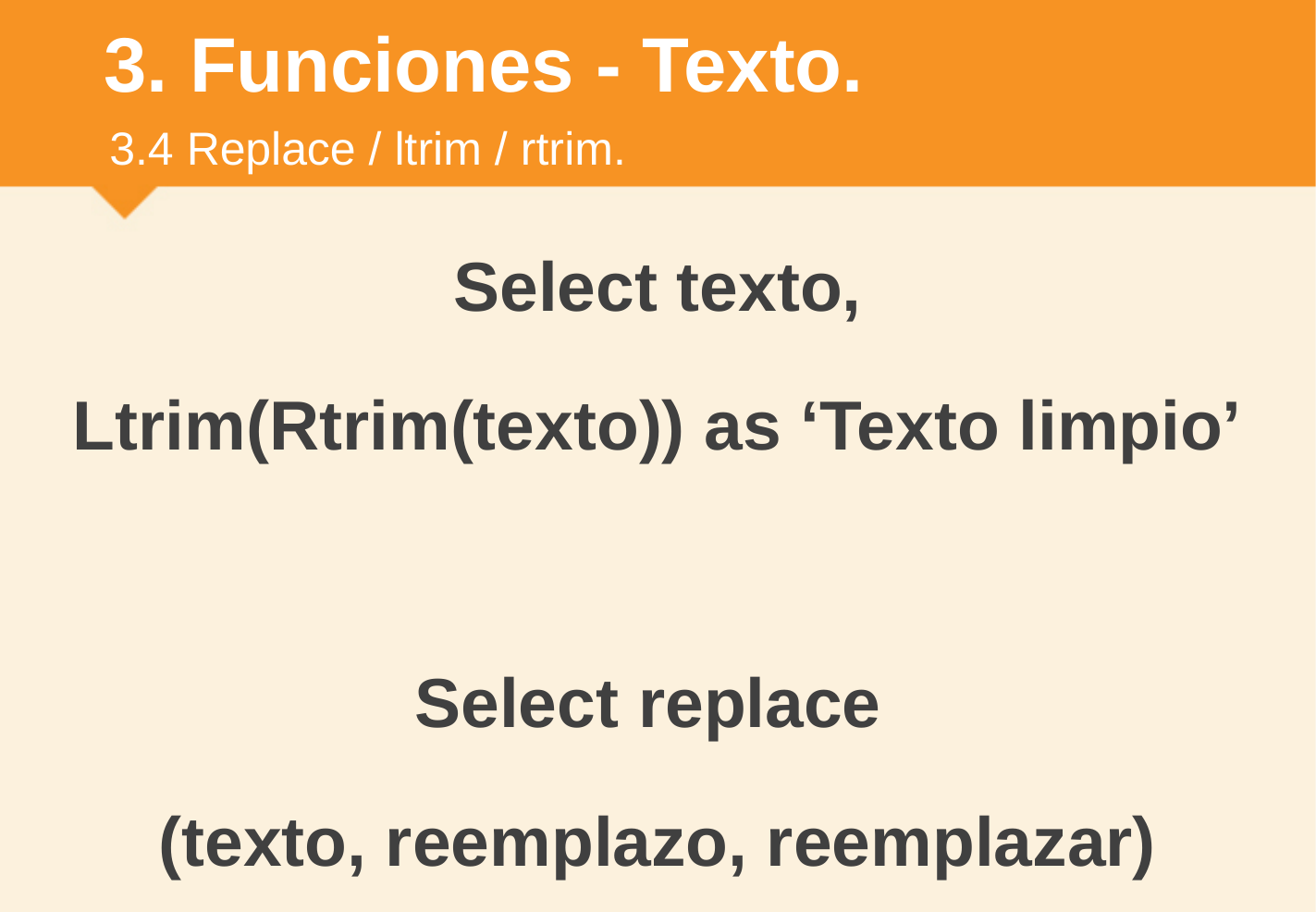

# 3. Funciones - Texto.
3.4 Replace / ltrim / rtrim.
Select texto,
Ltrim(Rtrim(texto)) as ‘Texto limpio’

Select replace
(texto, reemplazo, reemplazar)